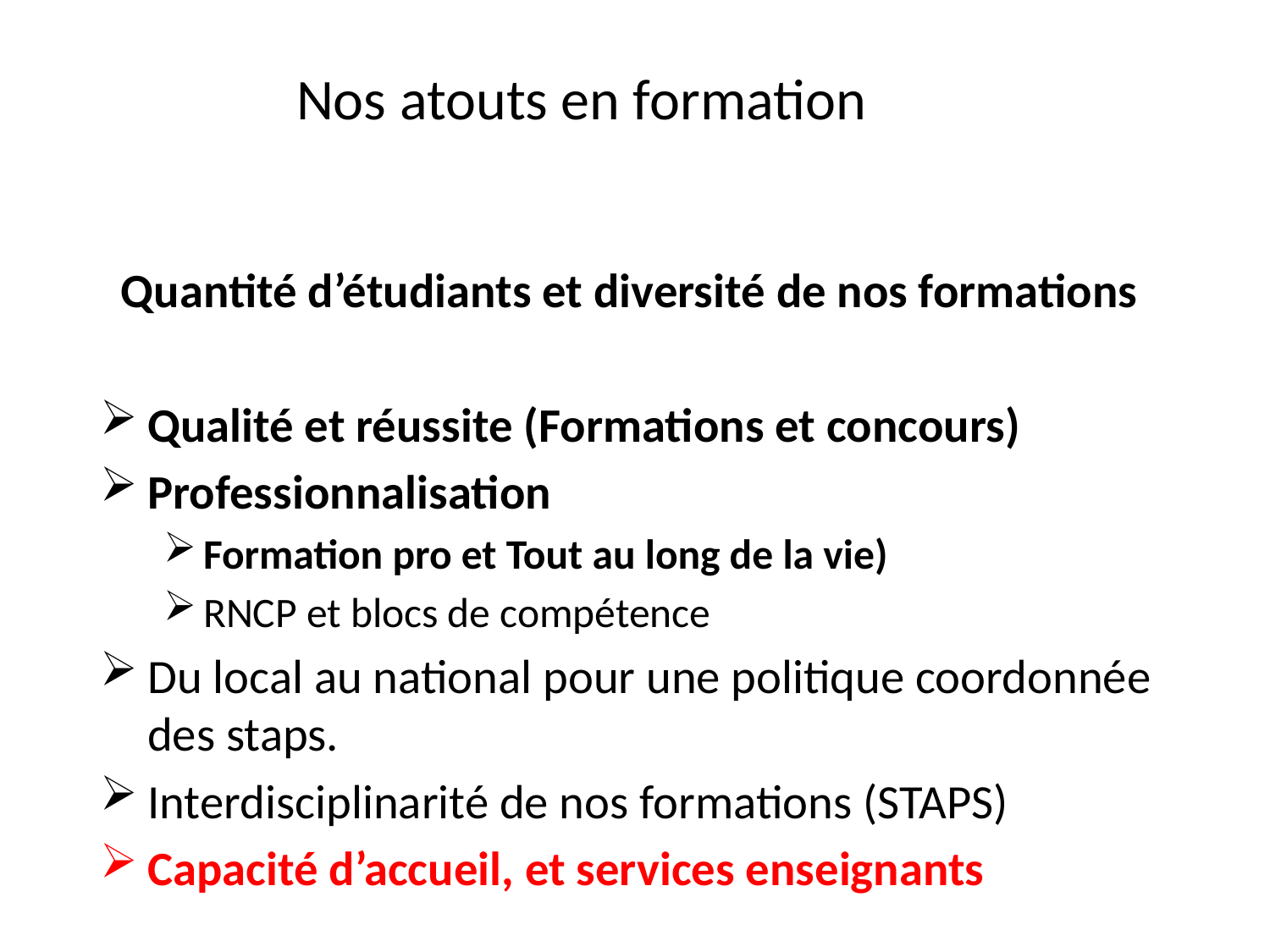

Nos atouts en formation
Quantité d’étudiants et diversité de nos formations

Qualité et réussite (Formations et concours)
Professionnalisation
Formation pro et Tout au long de la vie)
RNCP et blocs de compétence
Du local au national pour une politique coordonnée des staps.
Interdisciplinarité de nos formations (STAPS)
Capacité d’accueil, et services enseignants